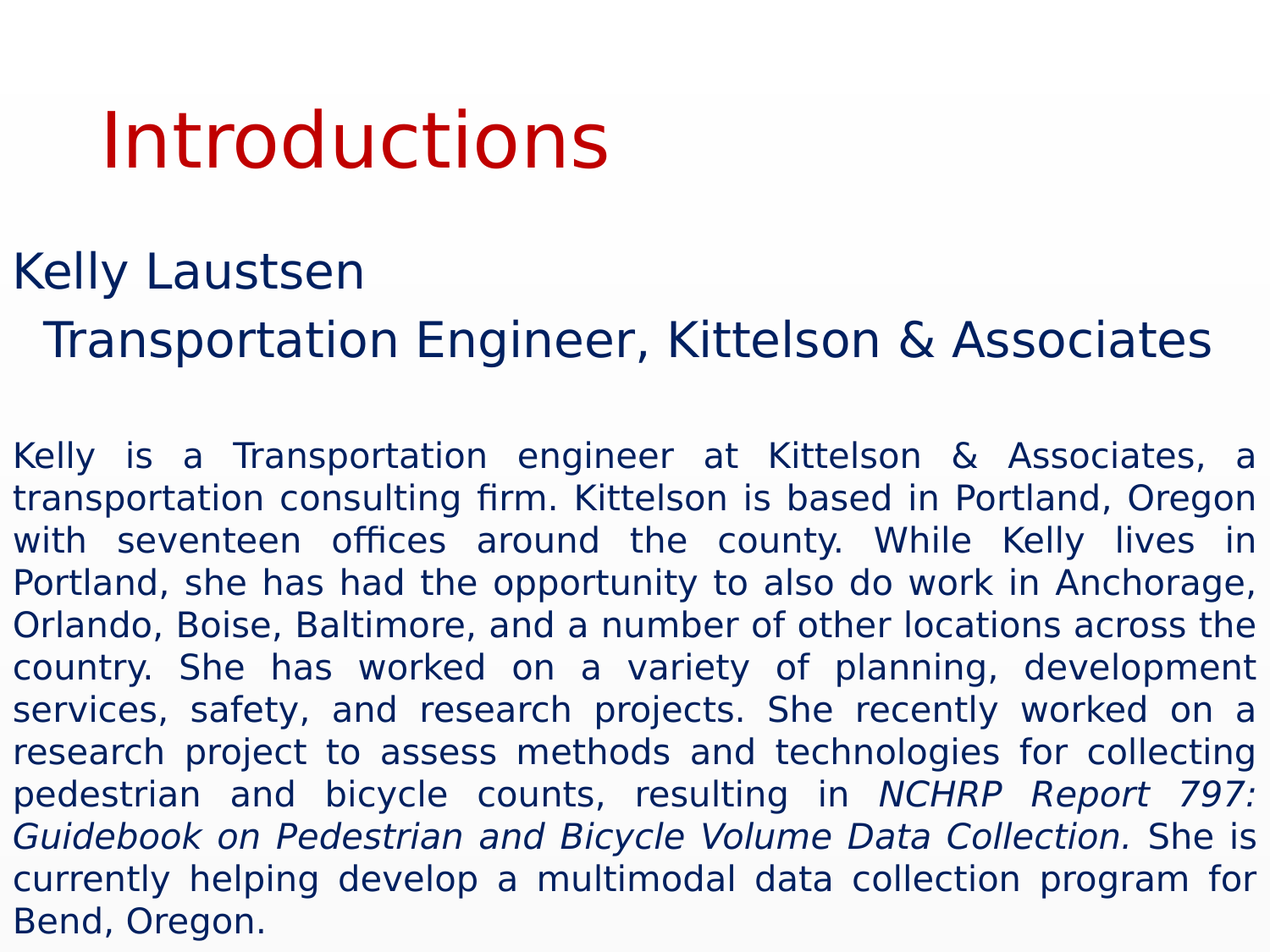

# Introductions
Kelly Laustsen
  Transportation Engineer, Kittelson & Associates

Kelly is a Transportation engineer at Kittelson & Associates, a transportation consulting firm. Kittelson is based in Portland, Oregon with seventeen offices around the county. While Kelly lives in Portland, she has had the opportunity to also do work in Anchorage, Orlando, Boise, Baltimore, and a number of other locations across the country. She has worked on a variety of planning, development services, safety, and research projects. She recently worked on a research project to assess methods and technologies for collecting pedestrian and bicycle counts, resulting in NCHRP Report 797: Guidebook on Pedestrian and Bicycle Volume Data Collection. She is currently helping develop a multimodal data collection program for Bend, Oregon.